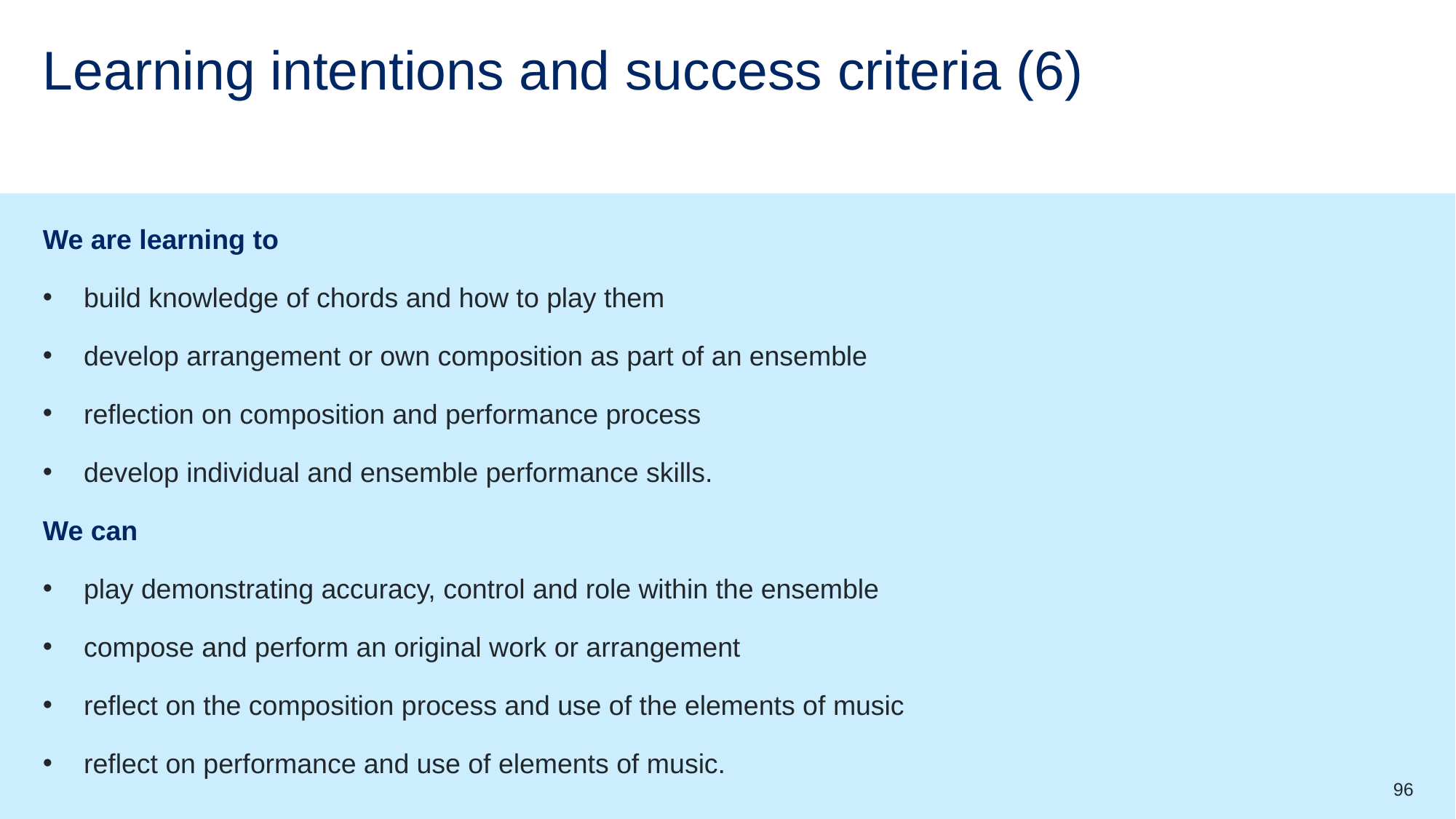

# Learning intentions and success criteria (6)
We are learning to
build knowledge of chords and how to play them
develop arrangement or own composition as part of an ensemble
reflection on composition and performance process
develop individual and ensemble performance skills.
We can
play demonstrating accuracy, control and role within the ensemble
compose and perform an original work or arrangement
reflect on the composition process and use of the elements of music
reflect on performance and use of elements of music.
96